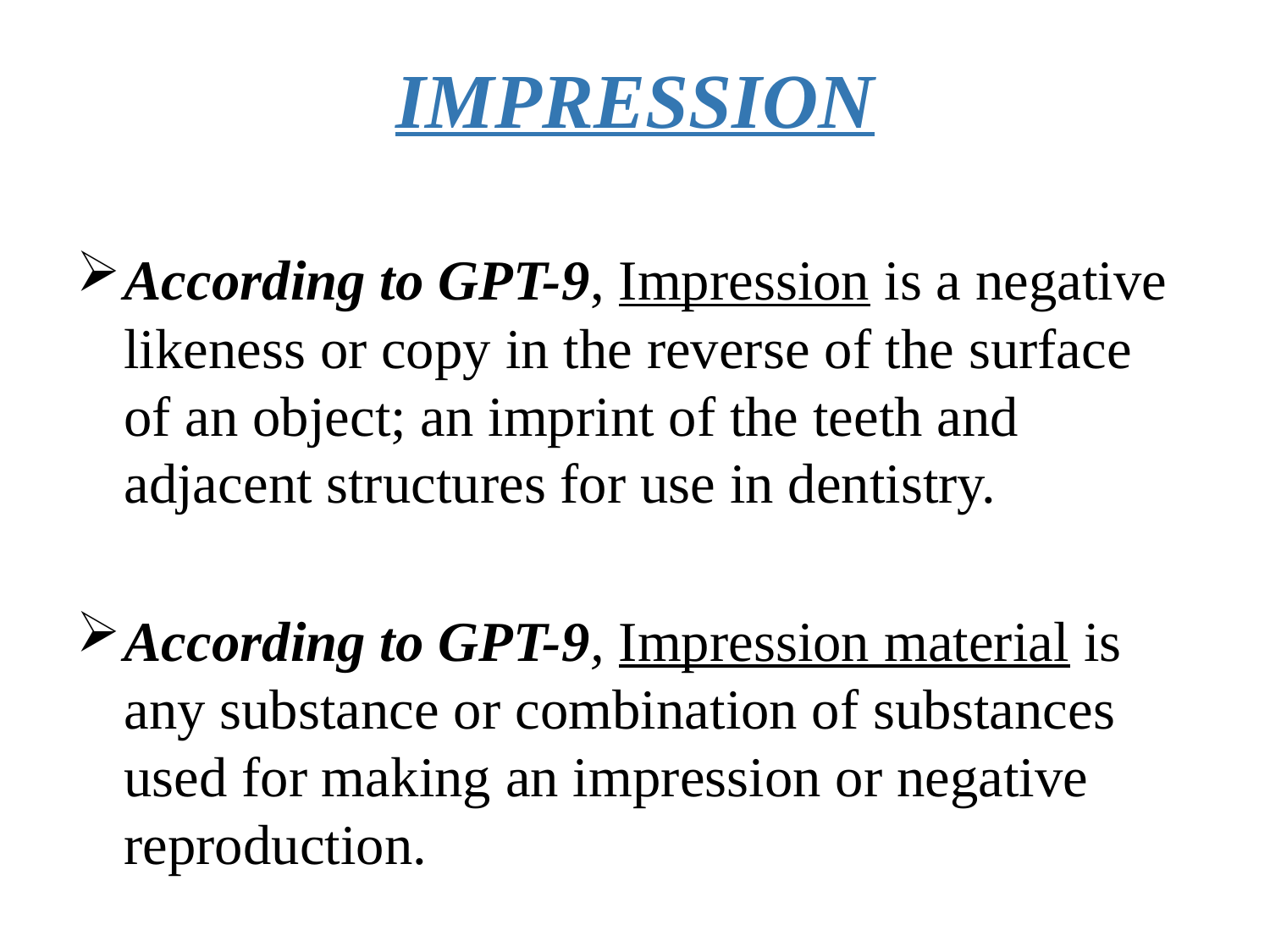

# IMPRESSION

According to GPT-9, Impression is a negative likeness or copy in the reverse of the surface of an object; an imprint of the teeth and adjacent structures for use in dentistry.

According to GPT-9, Impression material is any substance or combination of substances used for making an impression or negative reproduction.